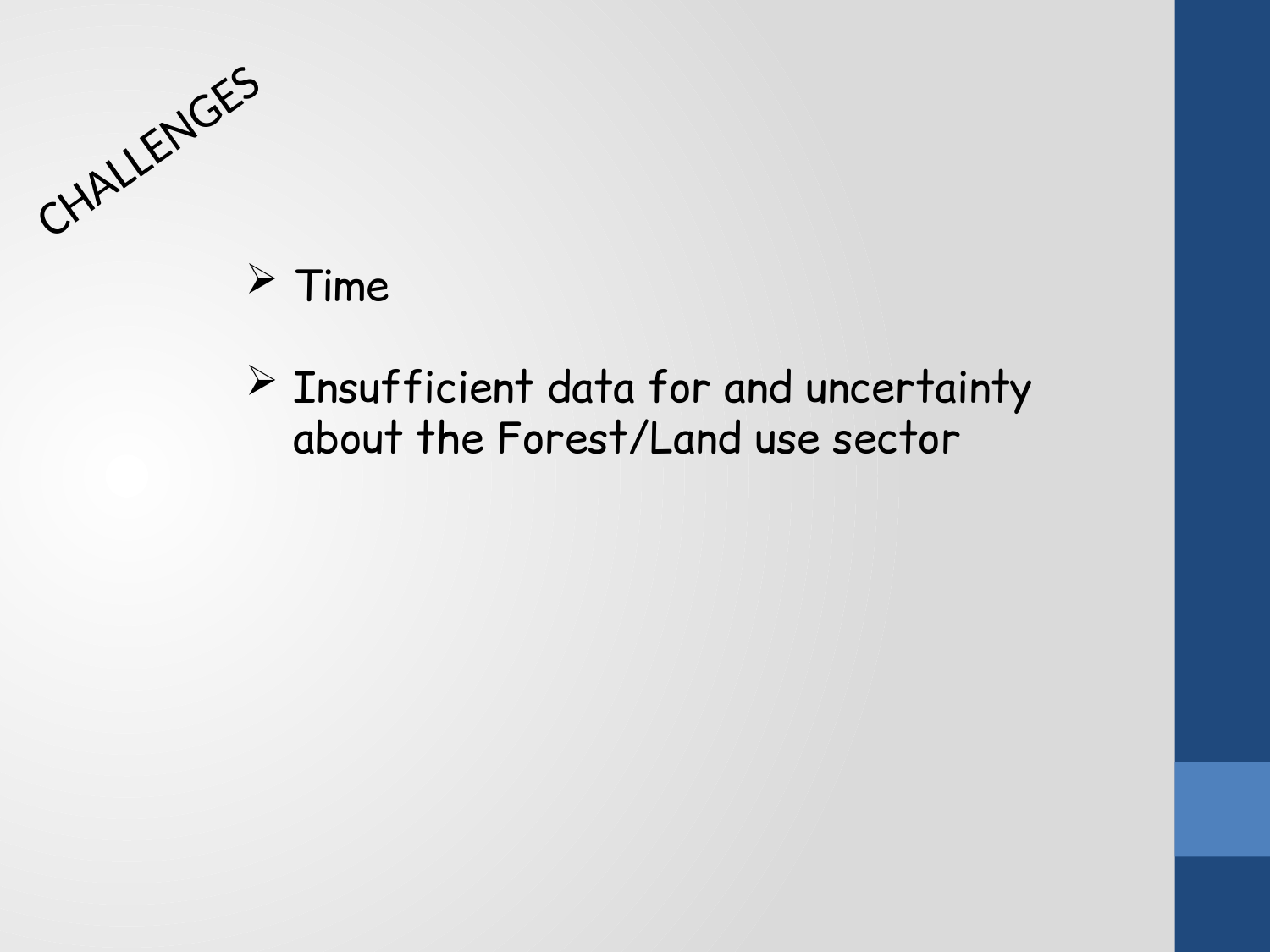

CHALLENGES
Time

Insufficient data for and uncertainty about the Forest/Land use sector